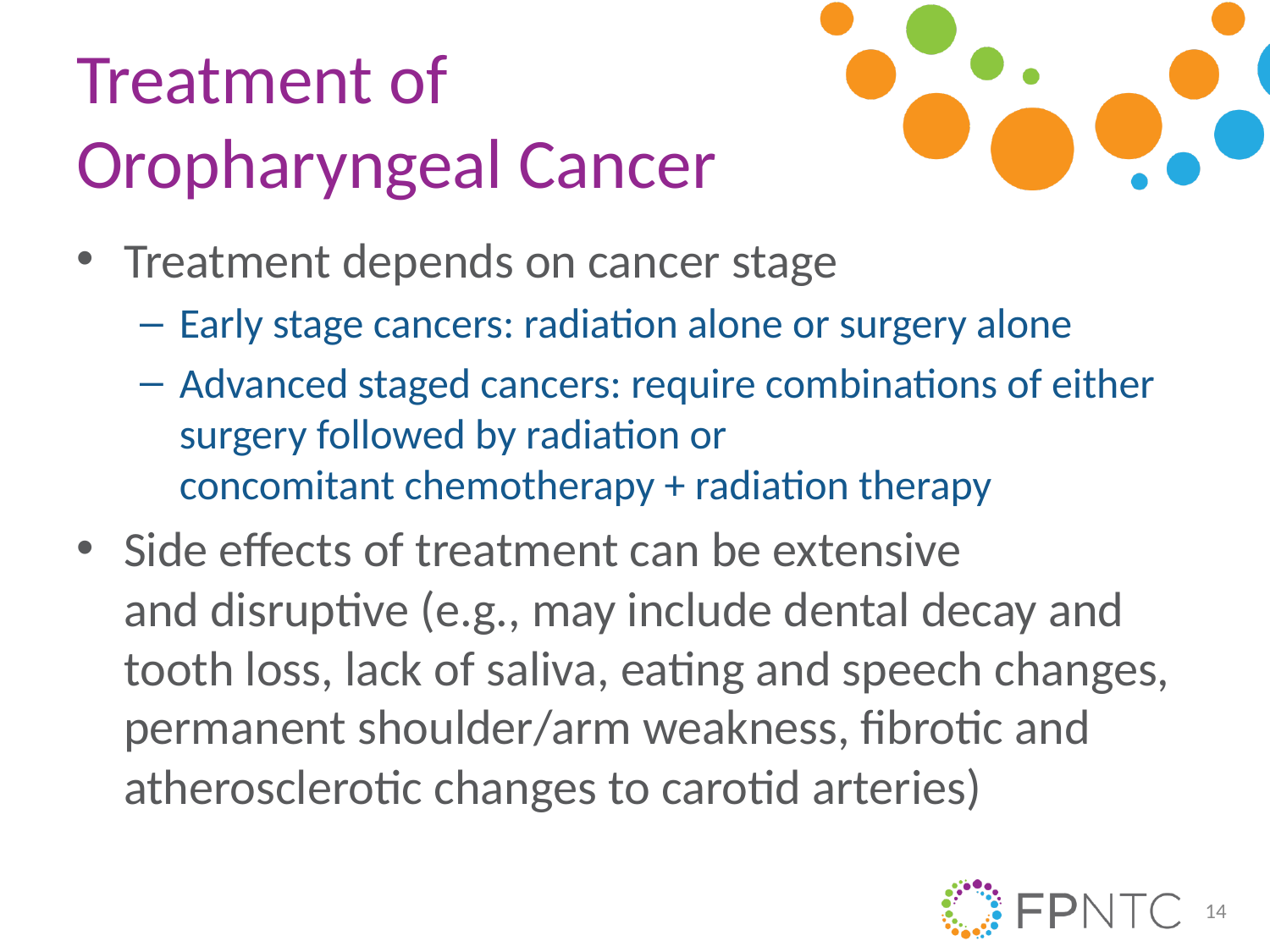

# Treatment of Oropharyngeal Cancer
Treatment depends on cancer stage
Early stage cancers: radiation alone or surgery alone
Advanced staged cancers: require combinations of either surgery followed by radiation or
concomitant chemotherapy + radiation therapy
Side effects of treatment can be extensive
and disruptive (e.g., may include dental decay and tooth loss, lack of saliva, eating and speech changes, permanent shoulder/arm weakness, fibrotic and atherosclerotic changes to carotid arteries)